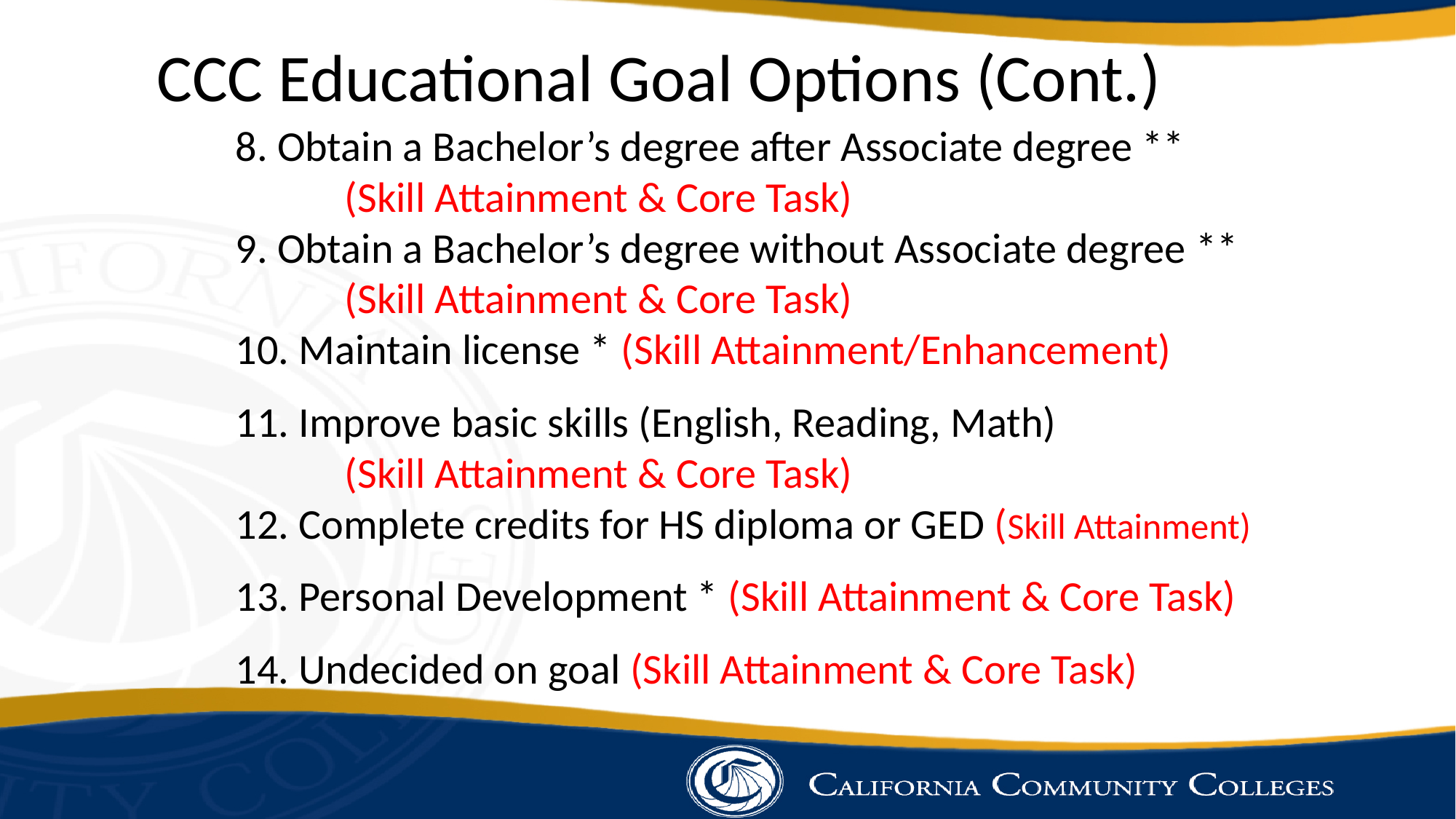

# CCC Educational Goal Options (Cont.)
8. Obtain a Bachelor’s degree after Associate degree **
     	(Skill Attainment & Core Task)
9. Obtain a Bachelor’s degree without Associate degree **
	(Skill Attainment & Core Task)
10. Maintain license * (Skill Attainment/Enhancement)
11. Improve basic skills (English, Reading, Math)
	(Skill Attainment & Core Task)
12. Complete credits for HS diploma or GED (Skill Attainment)
13. Personal Development * (Skill Attainment & Core Task)
14. Undecided on goal (Skill Attainment & Core Task)